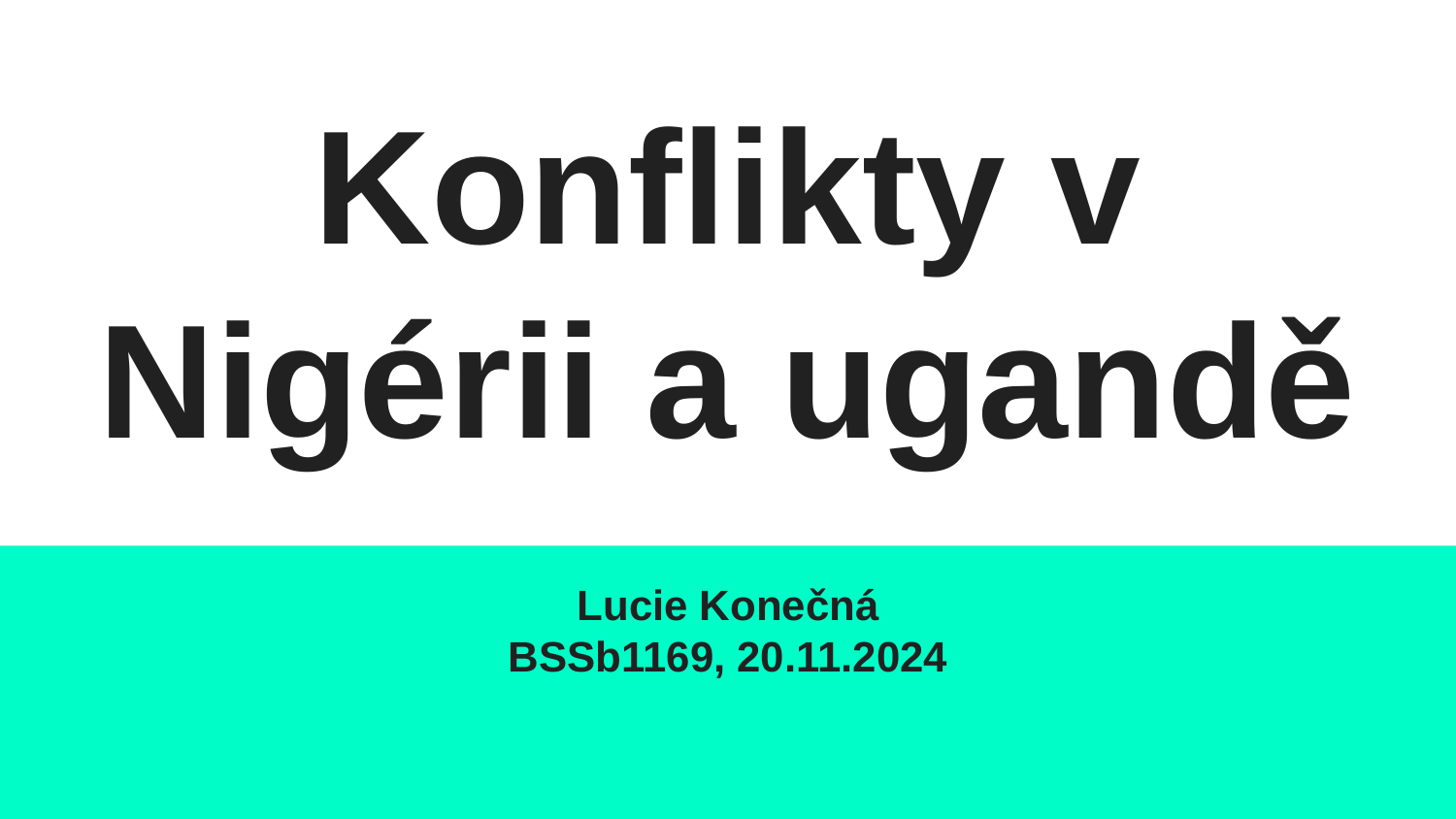

# Konflikty v Nigérii a ugandě
Lucie Konečná
BSSb1169, 20.11.2024